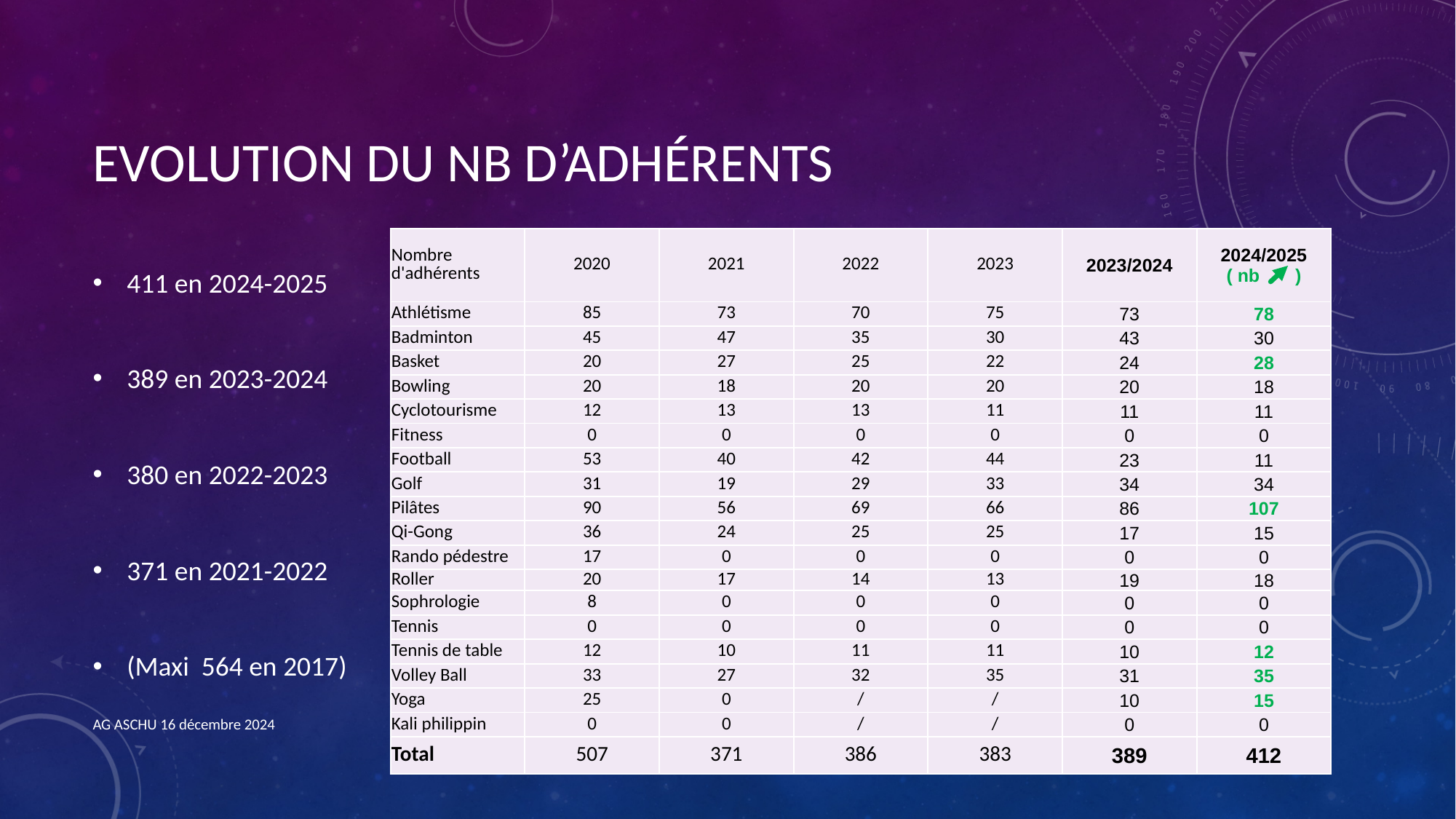

# Evolution du nb d’ADHÉRENTS
| Nombre d'adhérents | 2020 | 2021 | 2022 | 2023 | 2023/2024 | 2024/2025 ( nb ) |
| --- | --- | --- | --- | --- | --- | --- |
| Athlétisme | 85 | 73 | 70 | 75 | 73 | 78 |
| Badminton | 45 | 47 | 35 | 30 | 43 | 30 |
| Basket | 20 | 27 | 25 | 22 | 24 | 28 |
| Bowling | 20 | 18 | 20 | 20 | 20 | 18 |
| Cyclotourisme | 12 | 13 | 13 | 11 | 11 | 11 |
| Fitness | 0 | 0 | 0 | 0 | 0 | 0 |
| Football | 53 | 40 | 42 | 44 | 23 | 11 |
| Golf | 31 | 19 | 29 | 33 | 34 | 34 |
| Pilâtes | 90 | 56 | 69 | 66 | 86 | 107 |
| Qi-Gong | 36 | 24 | 25 | 25 | 17 | 15 |
| Rando pédestre | 17 | 0 | 0 | 0 | 0 | 0 |
| Roller | 20 | 17 | 14 | 13 | 19 | 18 |
| Sophrologie | 8 | 0 | 0 | 0 | 0 | 0 |
| Tennis | 0 | 0 | 0 | 0 | 0 | 0 |
| Tennis de table | 12 | 10 | 11 | 11 | 10 | 12 |
| Volley Ball | 33 | 27 | 32 | 35 | 31 | 35 |
| Yoga | 25 | 0 | / | / | 10 | 15 |
| Kali philippin | 0 | 0 | / | / | 0 | 0 |
| Total | 507 | 371 | 386 | 383 | 389 | 412 |
411 en 2024-2025

389 en 2023-2024

380 en 2022-2023

371 en 2021-2022

(Maxi  564 en 2017)
AG ASCHU 16 décembre 2024